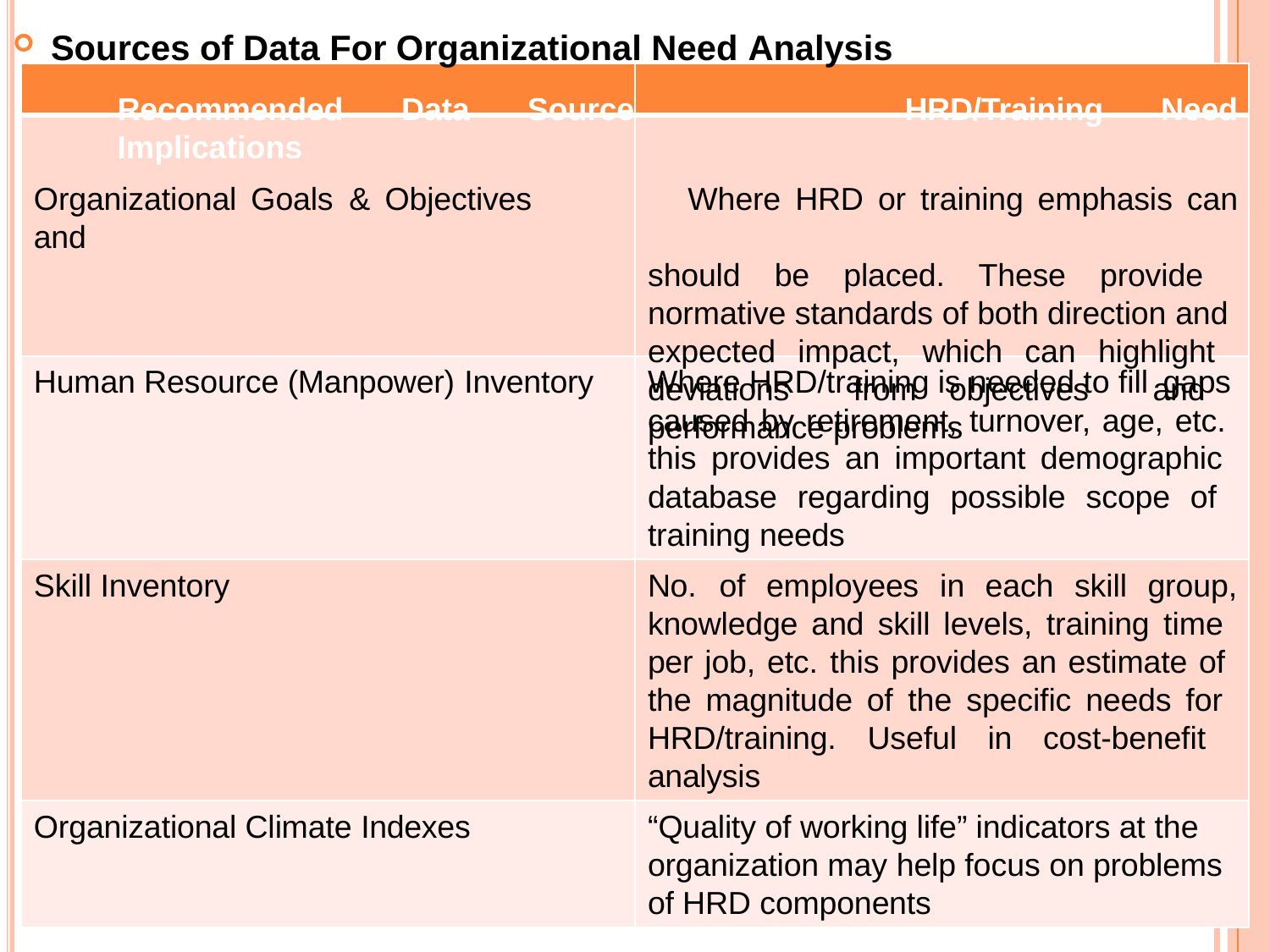

Sources of Data For Organizational Need Analysis
Recommended Data Source	HRD/Training Need Implications
Organizational Goals & Objectives	Where HRD or training emphasis can and
should be placed. These provide  normative standards of both direction and  expected impact, which can highlight  deviations  from objectives  and  performance problems

Human Resource (Manpower) Inventory
Where HRD/training is needed to fill gaps
caused by retirement, turnover, age, etc.  this provides an important demographic  database regarding possible scope of  training needs

Skill Inventory
No.	of	employees	in	each	skill	group,
knowledge and skill levels, training time  per job, etc. this provides an estimate of  the magnitude of the specific needs for  HRD/training. Useful in cost-benefit  analysis
Organizational Climate Indexes
“Quality of working life” indicators at the
organization may help focus on problems  of HRD components